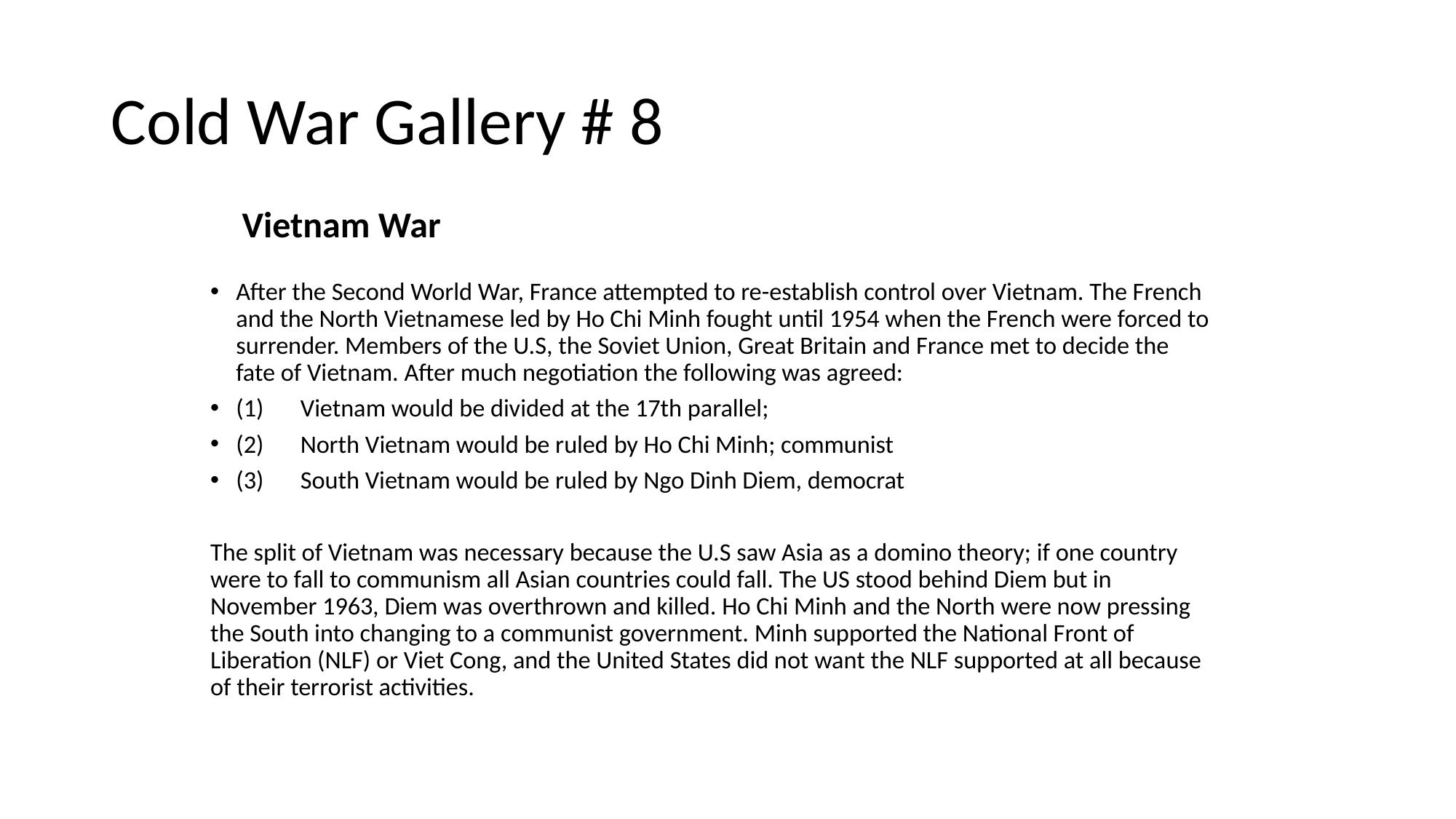

# Cold War Gallery # 8
Vietnam War
After the Second World War, France attempted to re-establish control over Vietnam. The French and the North Vietnamese led by Ho Chi Minh fought until 1954 when the French were forced to surrender. Members of the U.S, the Soviet Union, Great Britain and France met to decide the fate of Vietnam. After much negotiation the following was agreed:
(1)	Vietnam would be divided at the 17th parallel;
(2)	North Vietnam would be ruled by Ho Chi Minh; communist
(3)	South Vietnam would be ruled by Ngo Dinh Diem, democrat

The split of Vietnam was necessary because the U.S saw Asia as a domino theory; if one country were to fall to communism all Asian countries could fall. The US stood behind Diem but in November 1963, Diem was overthrown and killed. Ho Chi Minh and the North were now pressing the South into changing to a communist government. Minh supported the National Front of Liberation (NLF) or Viet Cong, and the United States did not want the NLF supported at all because of their terrorist activities.